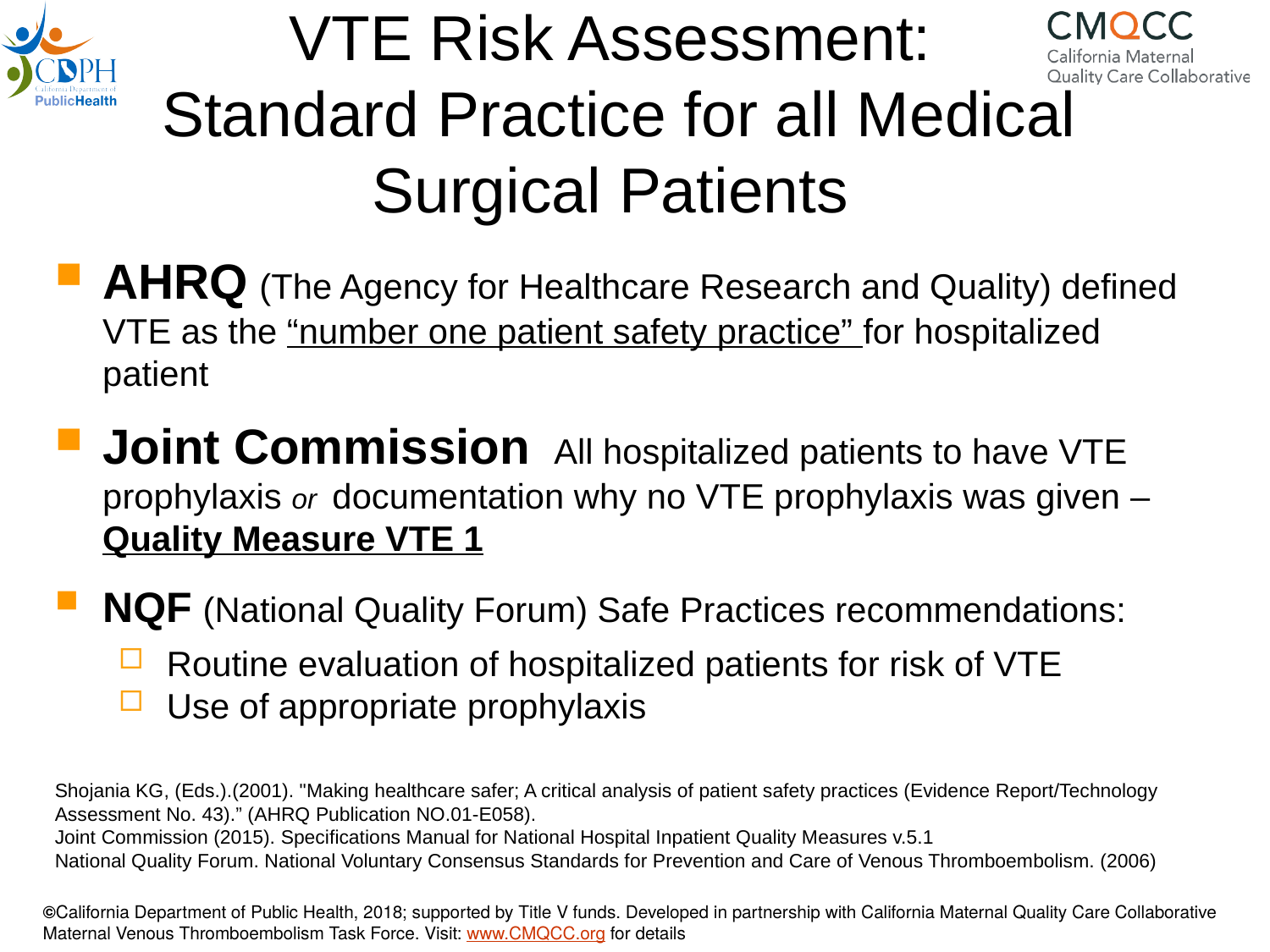

# VTE Risk Assessment: Standard Practice for all Medical Surgical Patients
AHRQ (The Agency for Healthcare Research and Quality) defined VTE as the “number one patient safety practice” for hospitalized patient
Joint Commission  All hospitalized patients to have VTE prophylaxis or  documentation why no VTE prophylaxis was given – Quality Measure VTE 1
NQF (National Quality Forum) Safe Practices recommendations:
Routine evaluation of hospitalized patients for risk of VTE
Use of appropriate prophylaxis

Shojania KG, (Eds.).(2001). "Making healthcare safer; A critical analysis of patient safety practices (Evidence Report/Technology Assessment No. 43).” (AHRQ Publication NO.01-E058).
Joint Commission (2015). Specifications Manual for National Hospital Inpatient Quality Measures v.5.1
National Quality Forum. National Voluntary Consensus Standards for Prevention and Care of Venous Thromboembolism. (2006)